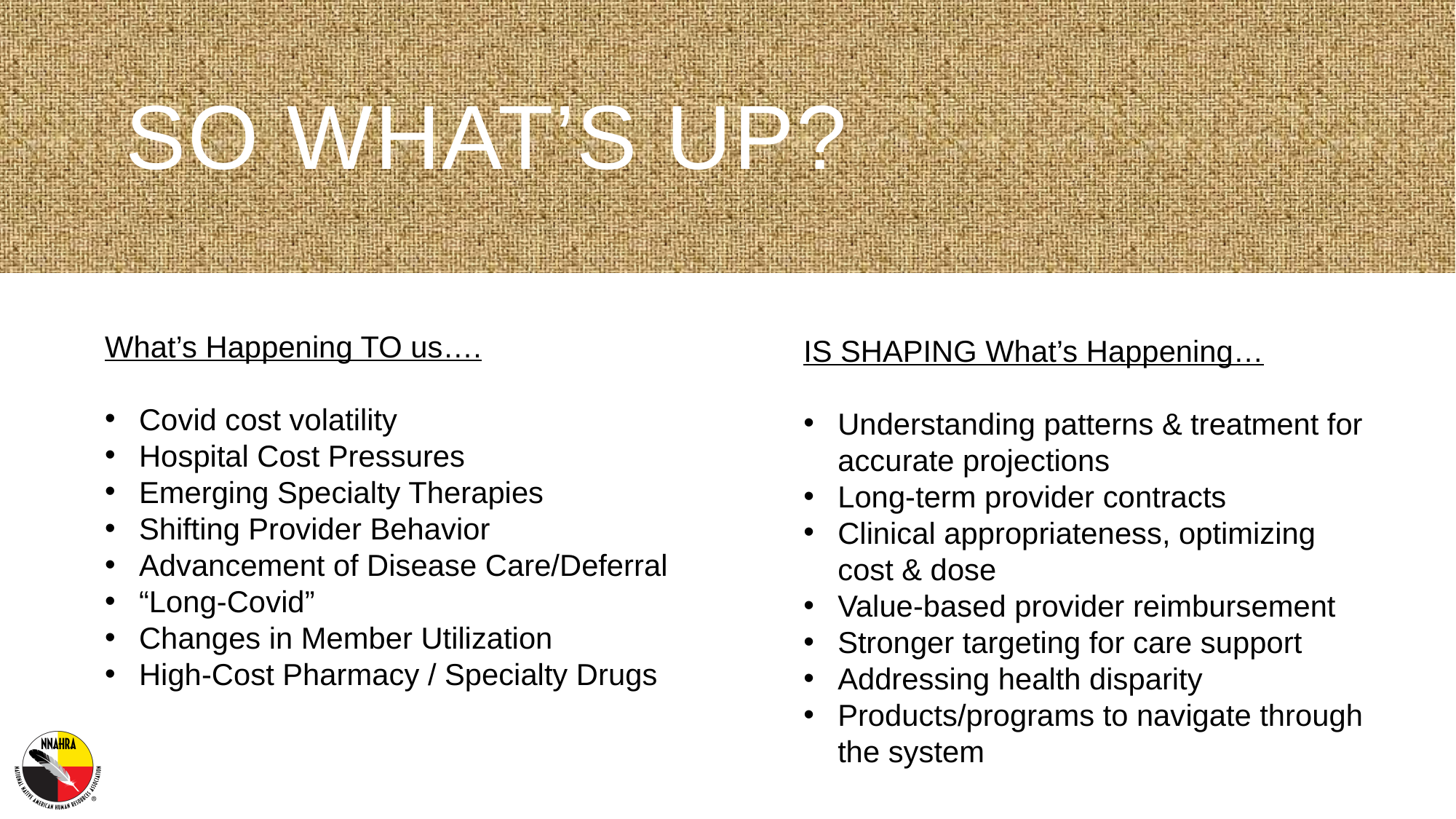

# So What’s up?
What’s Happening TO us….

Covid cost volatility
Hospital Cost Pressures
Emerging Specialty Therapies
Shifting Provider Behavior
Advancement of Disease Care/Deferral
“Long-Covid”
Changes in Member Utilization
High-Cost Pharmacy / Specialty Drugs
IS SHAPING What’s Happening…

Understanding patterns & treatment for accurate projections
Long-term provider contracts
Clinical appropriateness, optimizing cost & dose
Value-based provider reimbursement
Stronger targeting for care support
Addressing health disparity
Products/programs to navigate through the system